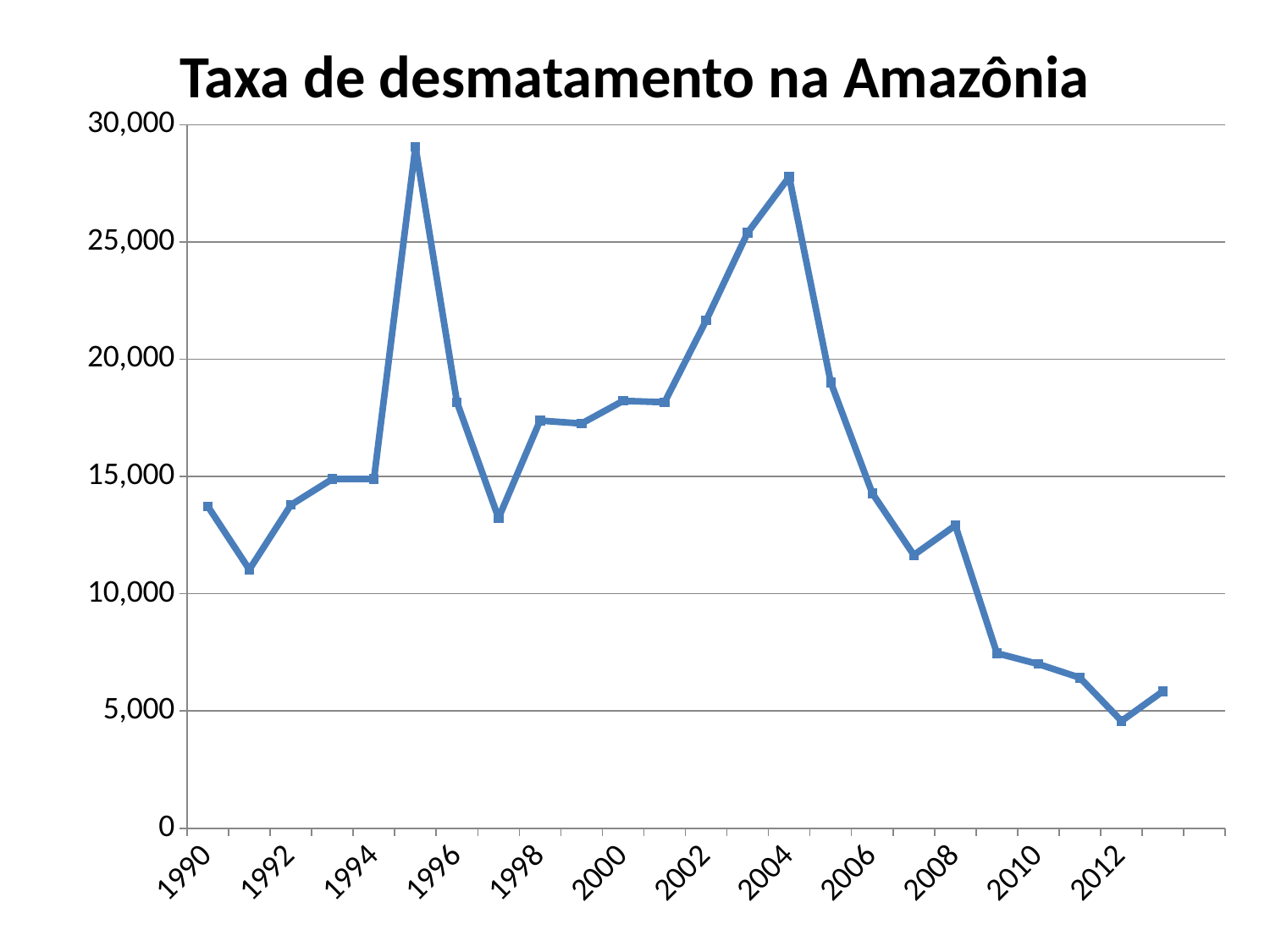

# Taxa de desmatamento na Amazônia

[unsupported chart]